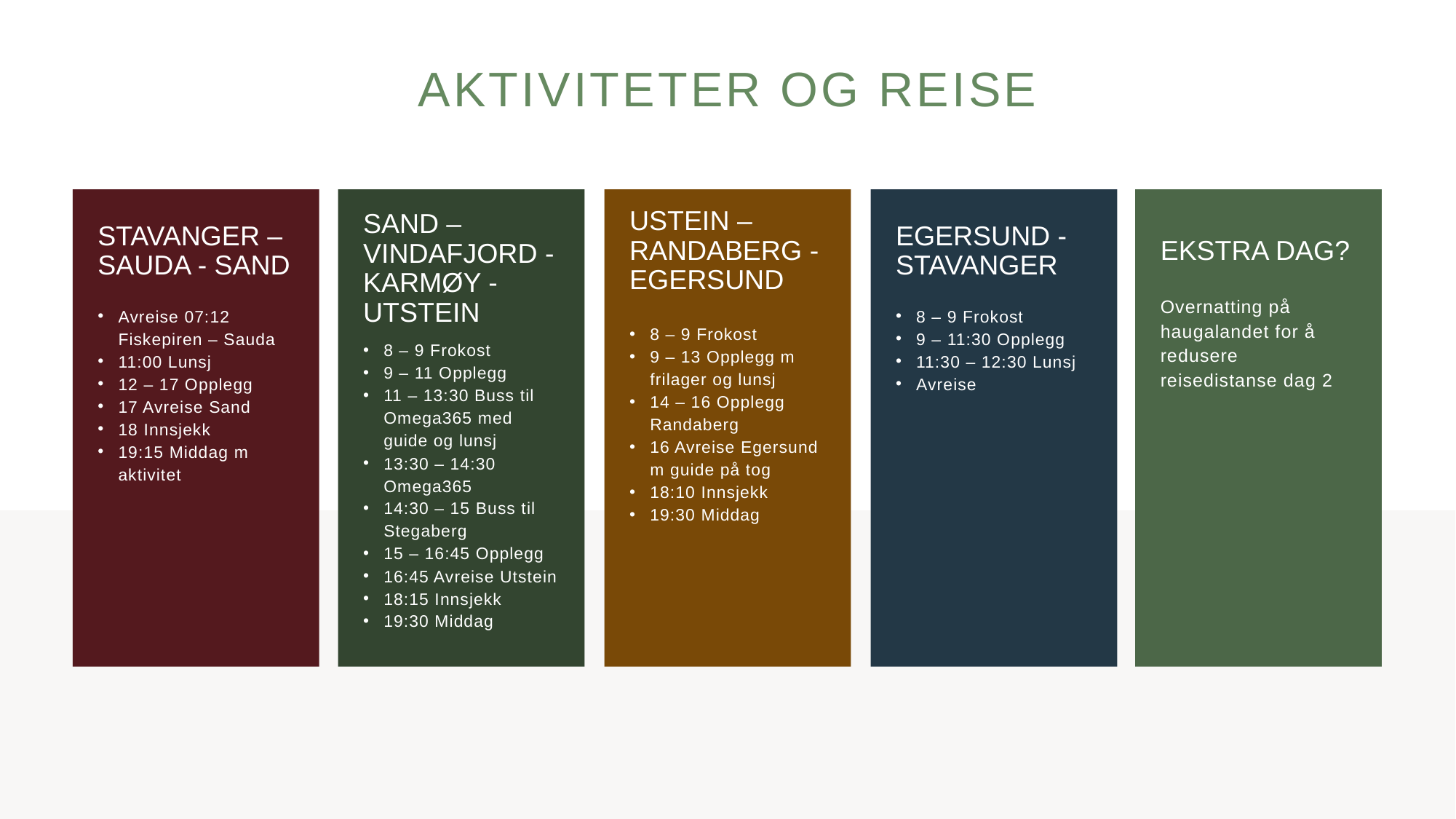

# Aktiviteter og reise
Stavanger – sauda - sand
Ustein – randaberg - egersund
Egersund - stavanger
Ekstra dag?
Sand – vindafjord - karmøy - utstein
Overnatting på haugalandet for å redusere reisedistanse dag 2
Avreise 07:12 Fiskepiren – Sauda
11:00 Lunsj
12 – 17 Opplegg
17 Avreise Sand
18 Innsjekk
19:15 Middag m aktivitet

8 – 9 Frokost
9 – 11:30 Opplegg
11:30 – 12:30 Lunsj
Avreise
8 – 9 Frokost
9 – 13 Opplegg m frilager og lunsj
14 – 16 Opplegg Randaberg
16 Avreise Egersund m guide på tog
18:10 Innsjekk
19:30 Middag

8 – 9 Frokost
9 – 11 Opplegg
11 – 13:30 Buss til Omega365 med guide og lunsj
13:30 – 14:30 Omega365
14:30 – 15 Buss til Stegaberg
15 – 16:45 Opplegg
16:45 Avreise Utstein
18:15 Innsjekk
19:30 Middag